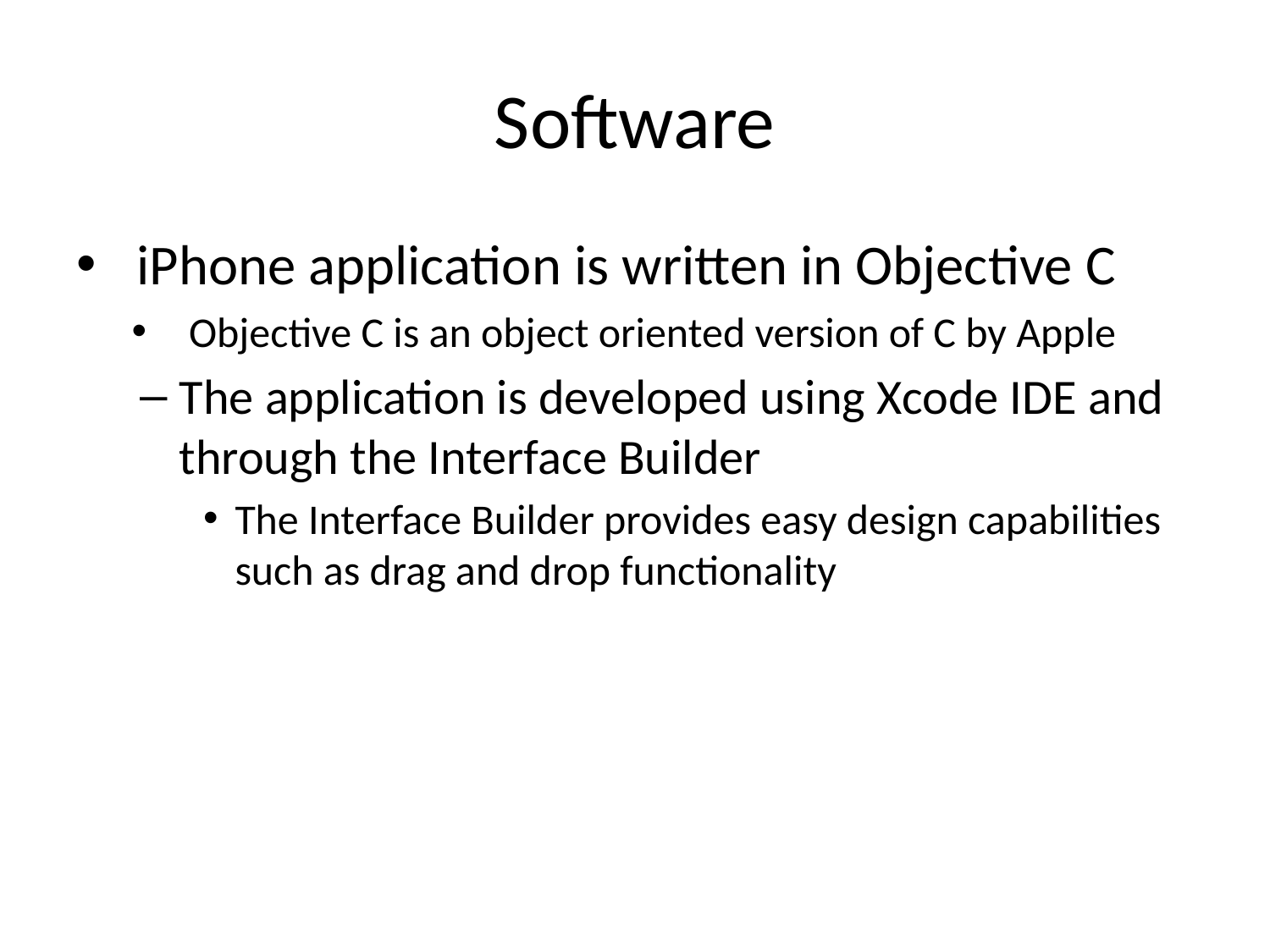

# Software
 iPhone application is written in Objective C
 Objective C is an object oriented version of C by Apple
The application is developed using Xcode IDE and through the Interface Builder
The Interface Builder provides easy design capabilities such as drag and drop functionality